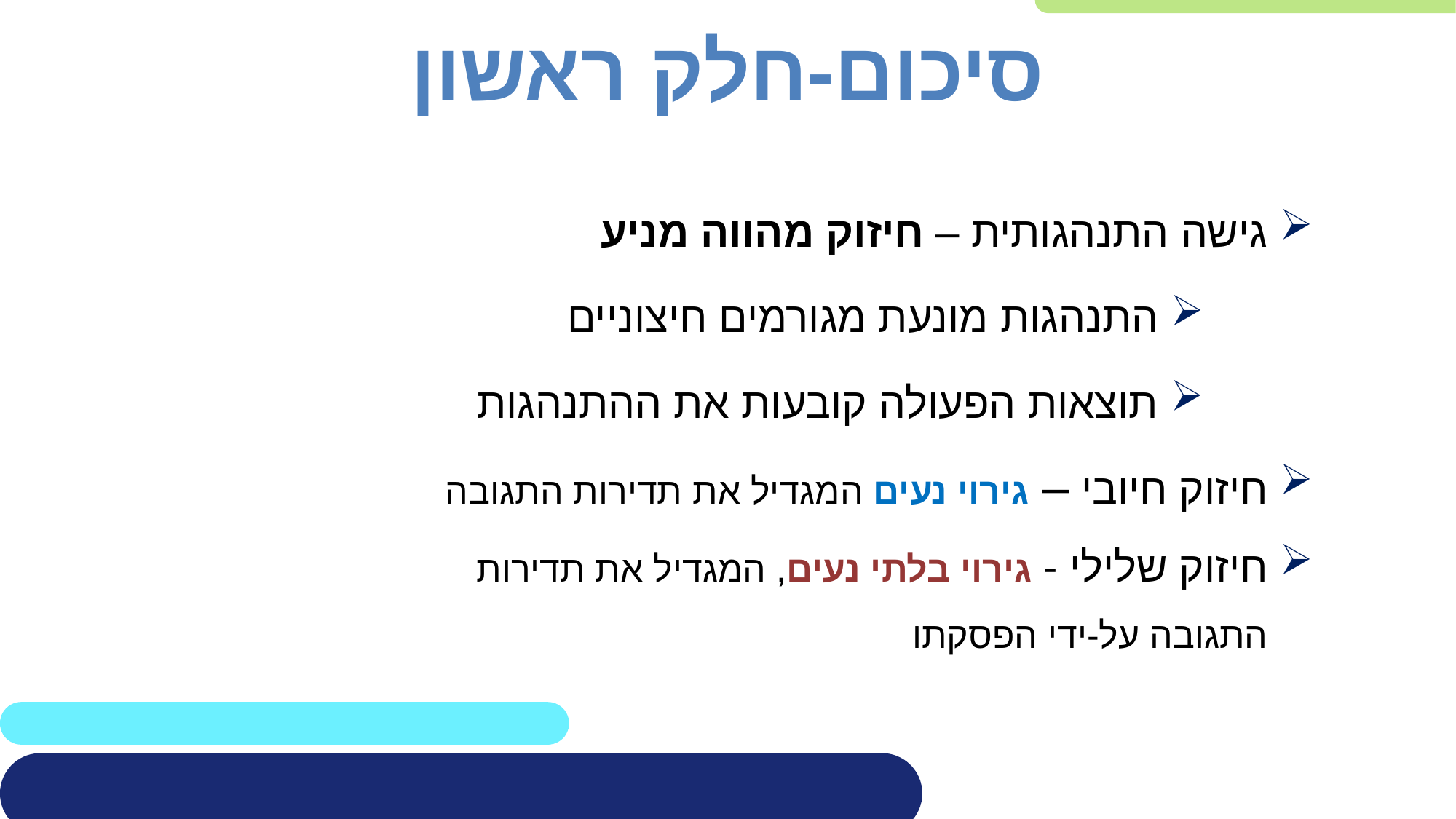

# סיכום-חלק ראשון

גישה התנהגותית – חיזוק מהווה מניע
התנהגות מונעת מגורמים חיצוניים
תוצאות הפעולה קובעות את ההתנהגות
חיזוק חיובי – גירוי נעים המגדיל את תדירות התגובה
חיזוק שלילי - גירוי בלתי נעים, המגדיל את תדירות התגובה על-ידי הפסקתו